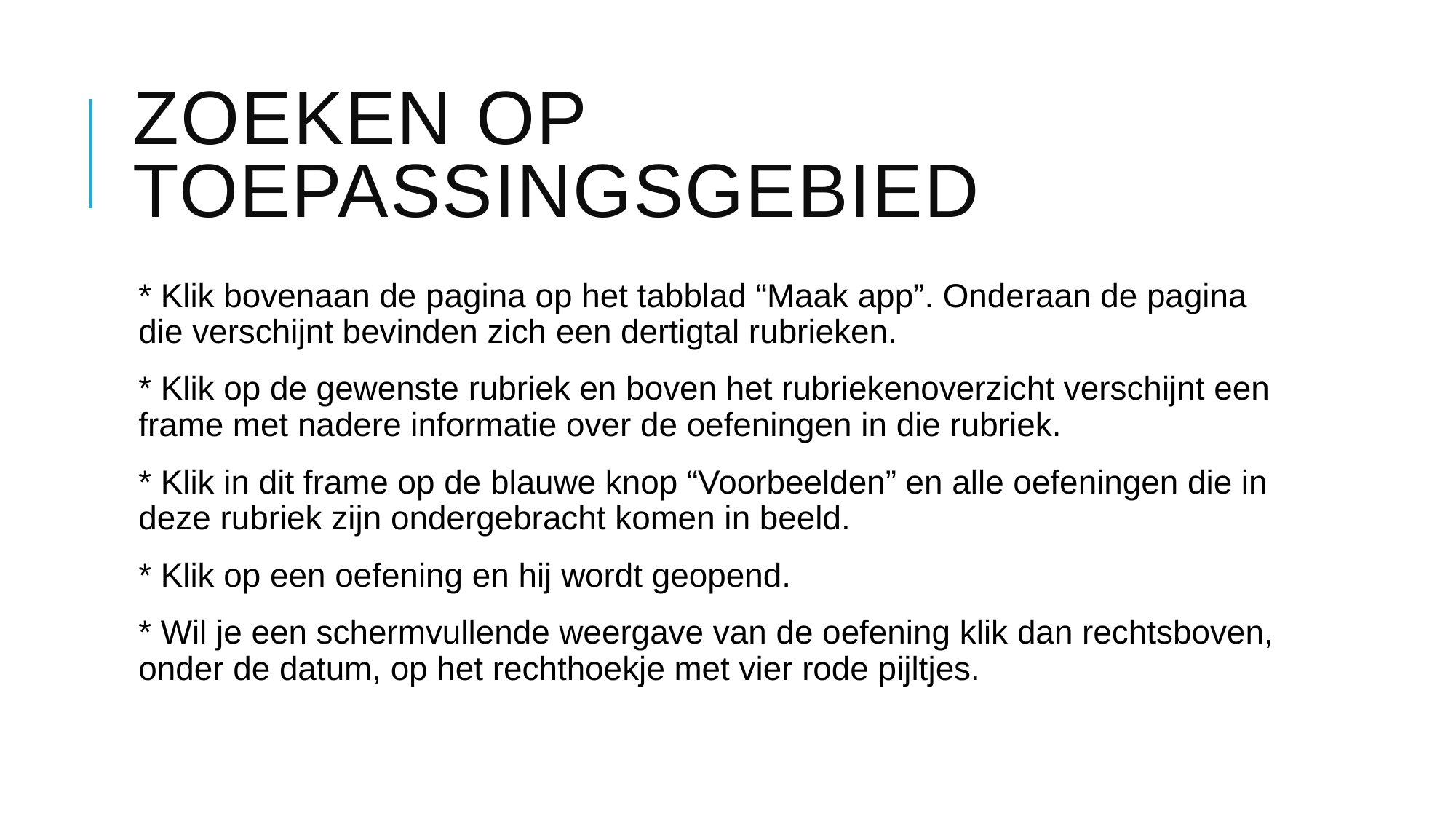

# Zoeken op toepassingsgebied
* Klik bovenaan de pagina op het tabblad “Maak app”. Onderaan de pagina die verschijnt bevinden zich een dertigtal rubrieken.
* Klik op de gewenste rubriek en boven het rubriekenoverzicht verschijnt een frame met nadere informatie over de oefeningen in die rubriek.
* Klik in dit frame op de blauwe knop “Voorbeelden” en alle oefeningen die in deze rubriek zijn ondergebracht komen in beeld.
* Klik op een oefening en hij wordt geopend.
* Wil je een schermvullende weergave van de oefening klik dan rechtsboven, onder de datum, op het rechthoekje met vier rode pijltjes.